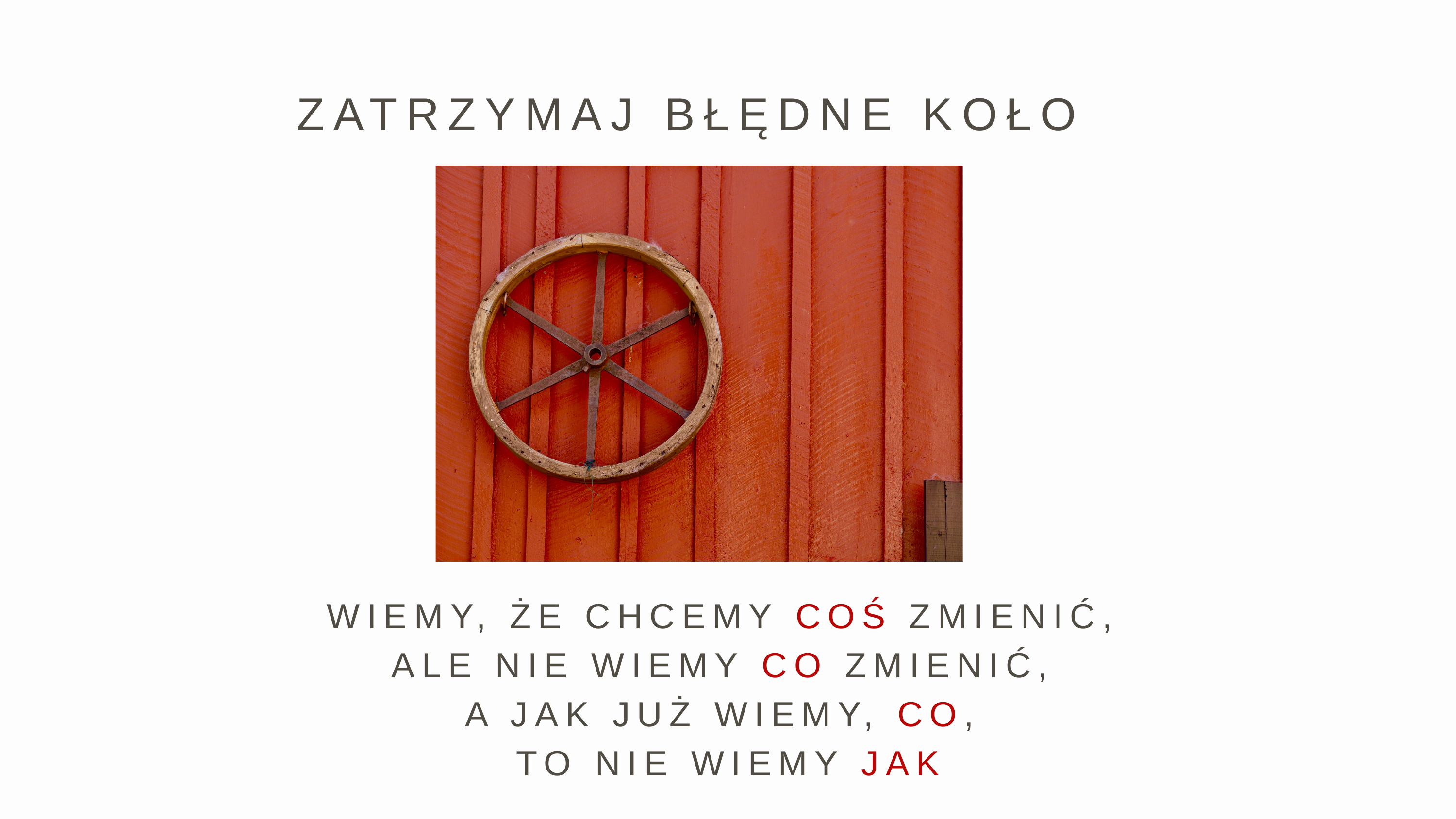

ZATRZYMAJ BŁĘDNE KOŁO

WIEMY, ŻE CHCEMY COŚ ZMIENIĆ,
ALE NIE WIEMY CO ZMIENIĆ,
A JAK JUŻ WIEMY, CO,
TO NIE WIEMY JAK